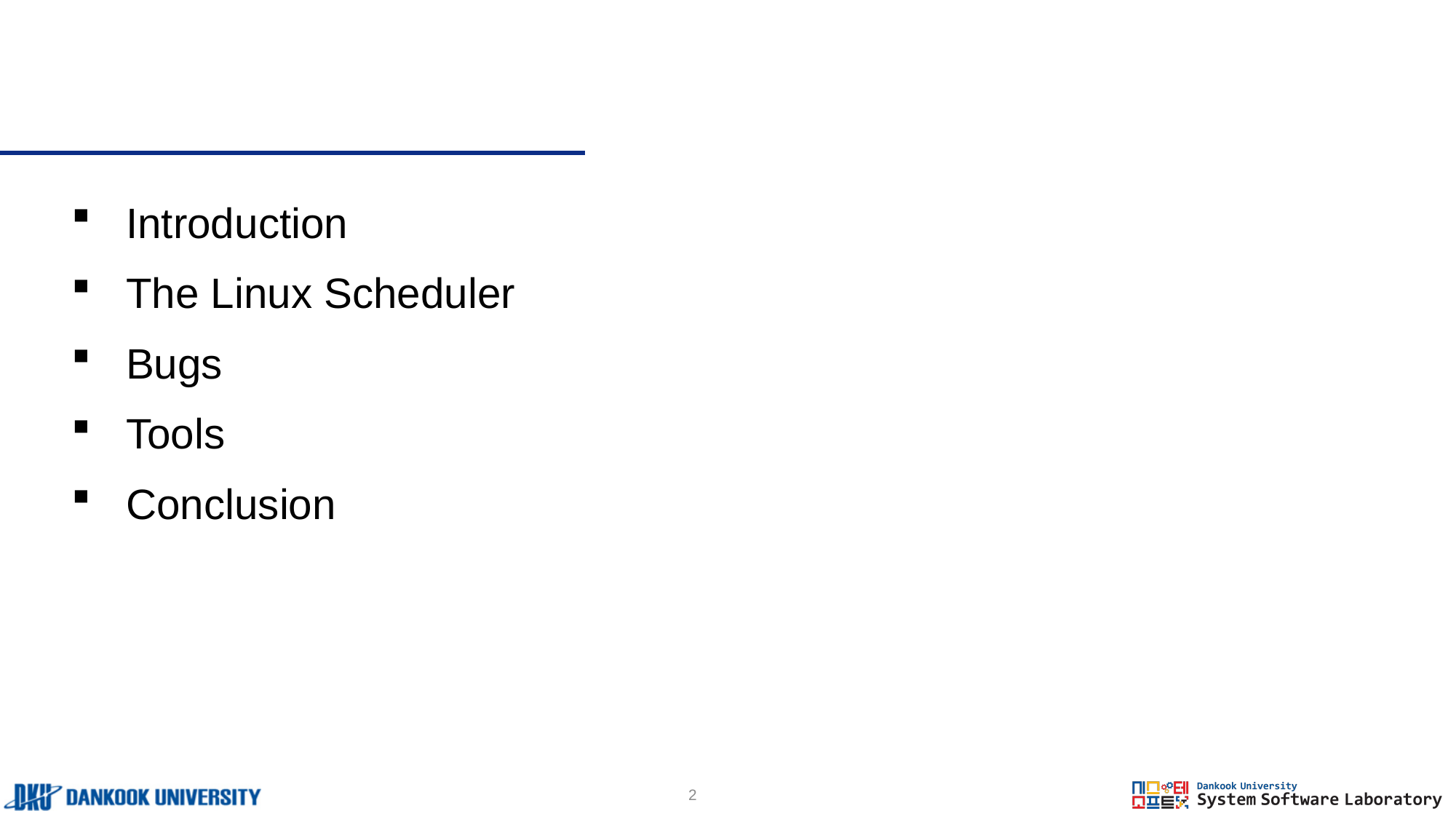

Introduction
The Linux Scheduler
Bugs
Tools
Conclusion
2